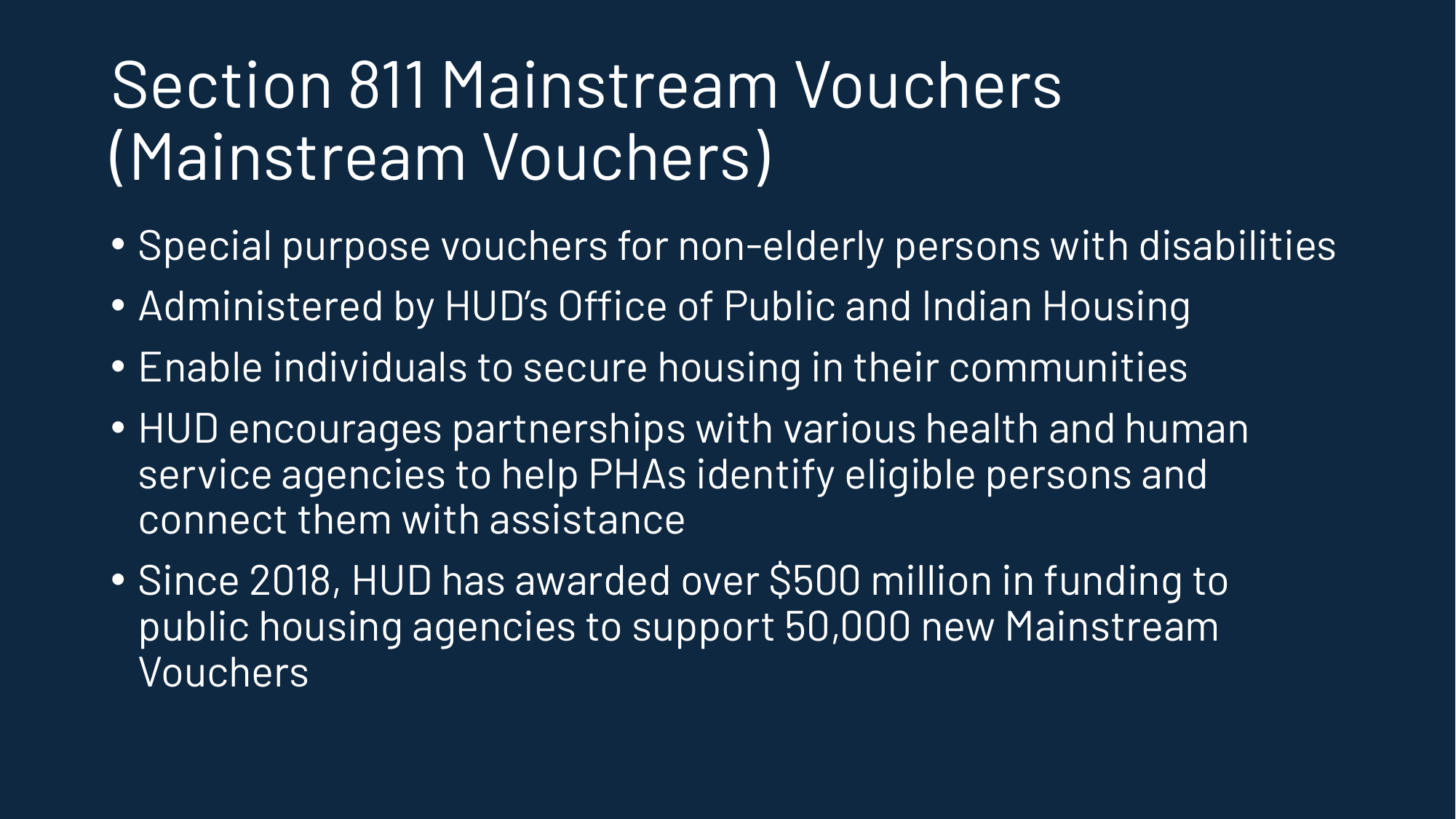

# Section 811 Mainstream Vouchers (Mainstream Vouchers)
Special purpose vouchers for non-elderly persons with disabilities
Administered by HUD’s Office of Public and Indian Housing
Enable individuals to secure housing in their communities
HUD encourages partnerships with various health and human service agencies to help PHAs identify eligible persons and connect them with assistance
Since 2018, HUD has awarded over $500 million in funding to public housing agencies to support 50,000 new Mainstream Vouchers